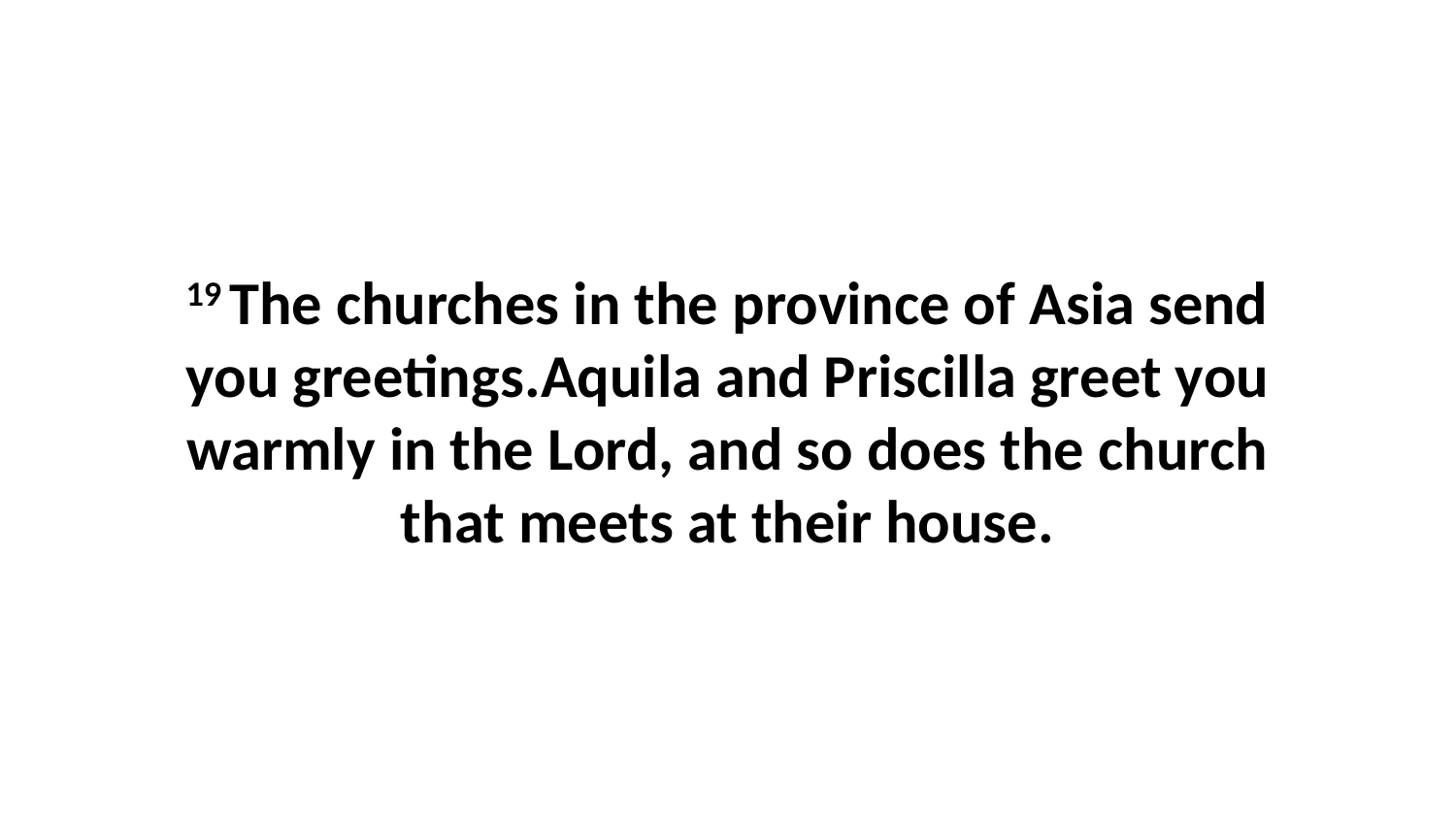

19 The churches in the province of Asia send you greetings.Aquila and Priscilla greet you warmly in the Lord, and so does the church that meets at their house.